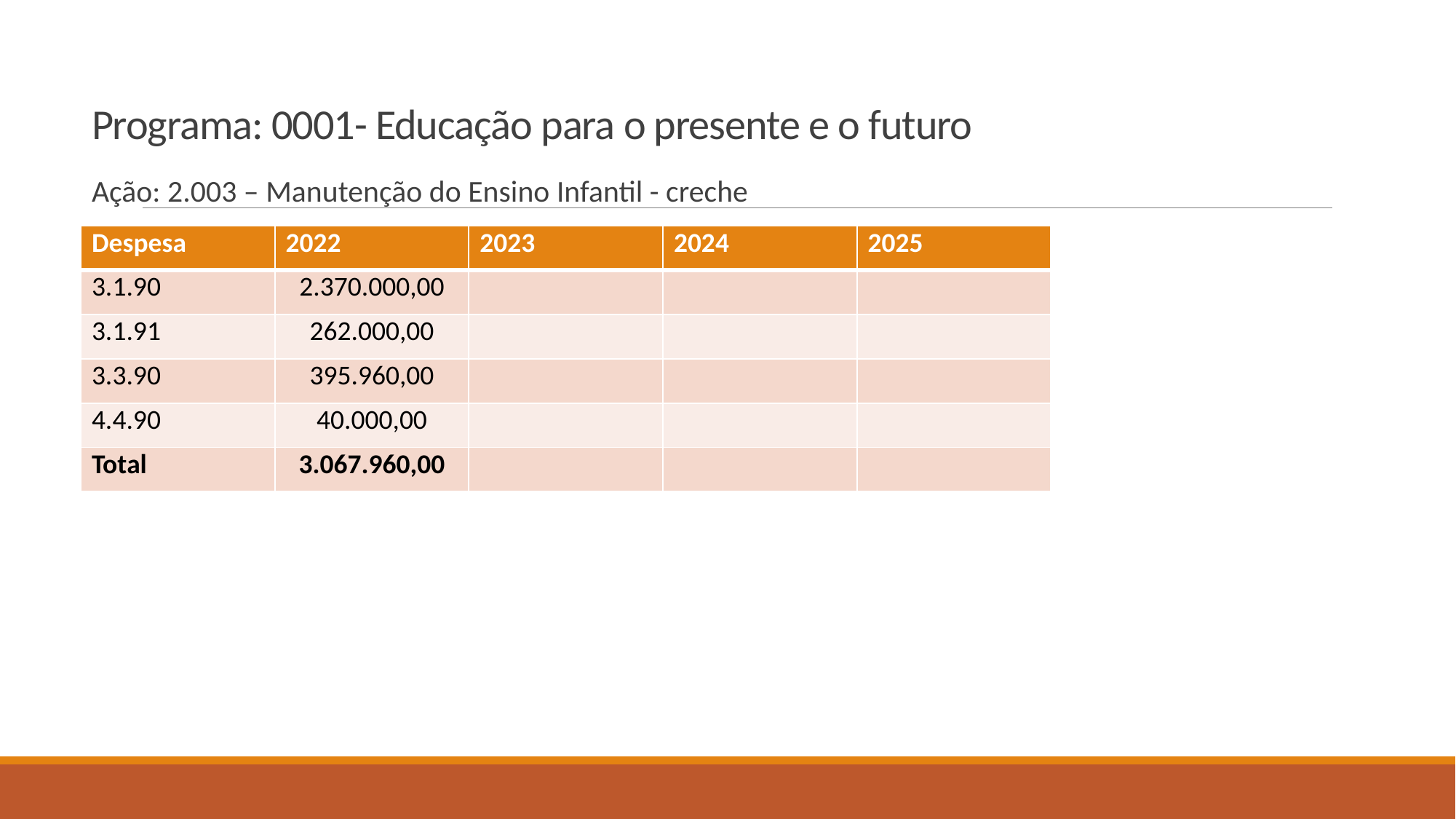

# Programa: 0001- Educação para o presente e o futuro
Ação: 2.003 – Manutenção do Ensino Infantil - creche
| Despesa | 2022 | 2023 | 2024 | 2025 |
| --- | --- | --- | --- | --- |
| 3.1.90 | 2.370.000,00 |  |  |  |
| 3.1.91 | 262.000,00 |  |  |  |
| 3.3.90 | 395.960,00 |  |  |  |
| 4.4.90 | 40.000,00 |  |  |  |
| Total | 3.067.960,00 |  |  |  |